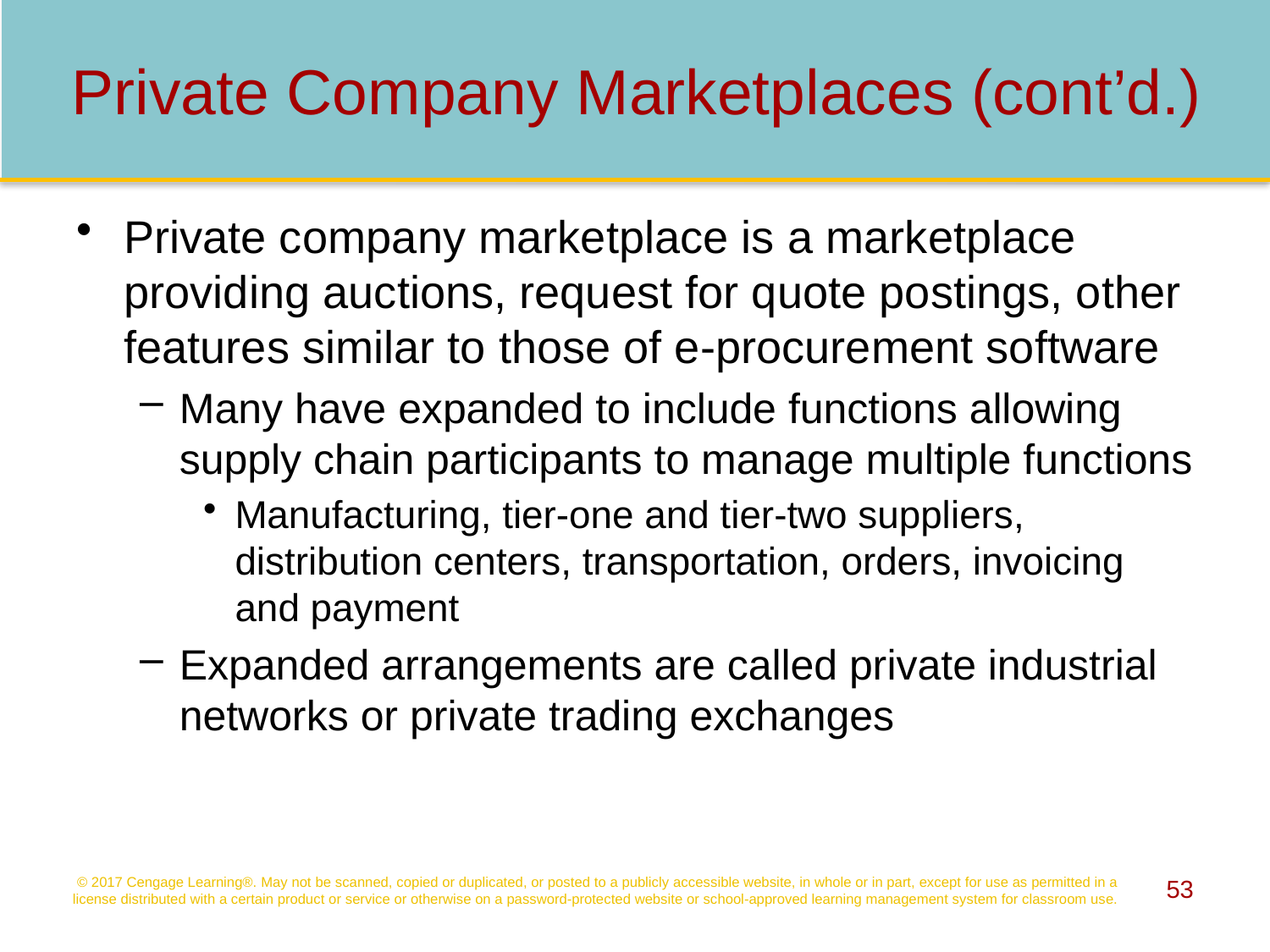

# Private Company Marketplaces (cont’d.)
Private company marketplace is a marketplace providing auctions, request for quote postings, other features similar to those of e-procurement software
Many have expanded to include functions allowing supply chain participants to manage multiple functions
Manufacturing, tier-one and tier-two suppliers, distribution centers, transportation, orders, invoicing and payment
Expanded arrangements are called private industrial networks or private trading exchanges
© 2017 Cengage Learning®. May not be scanned, copied or duplicated, or posted to a publicly accessible website, in whole or in part, except for use as permitted in a license distributed with a certain product or service or otherwise on a password-protected website or school-approved learning management system for classroom use.
53